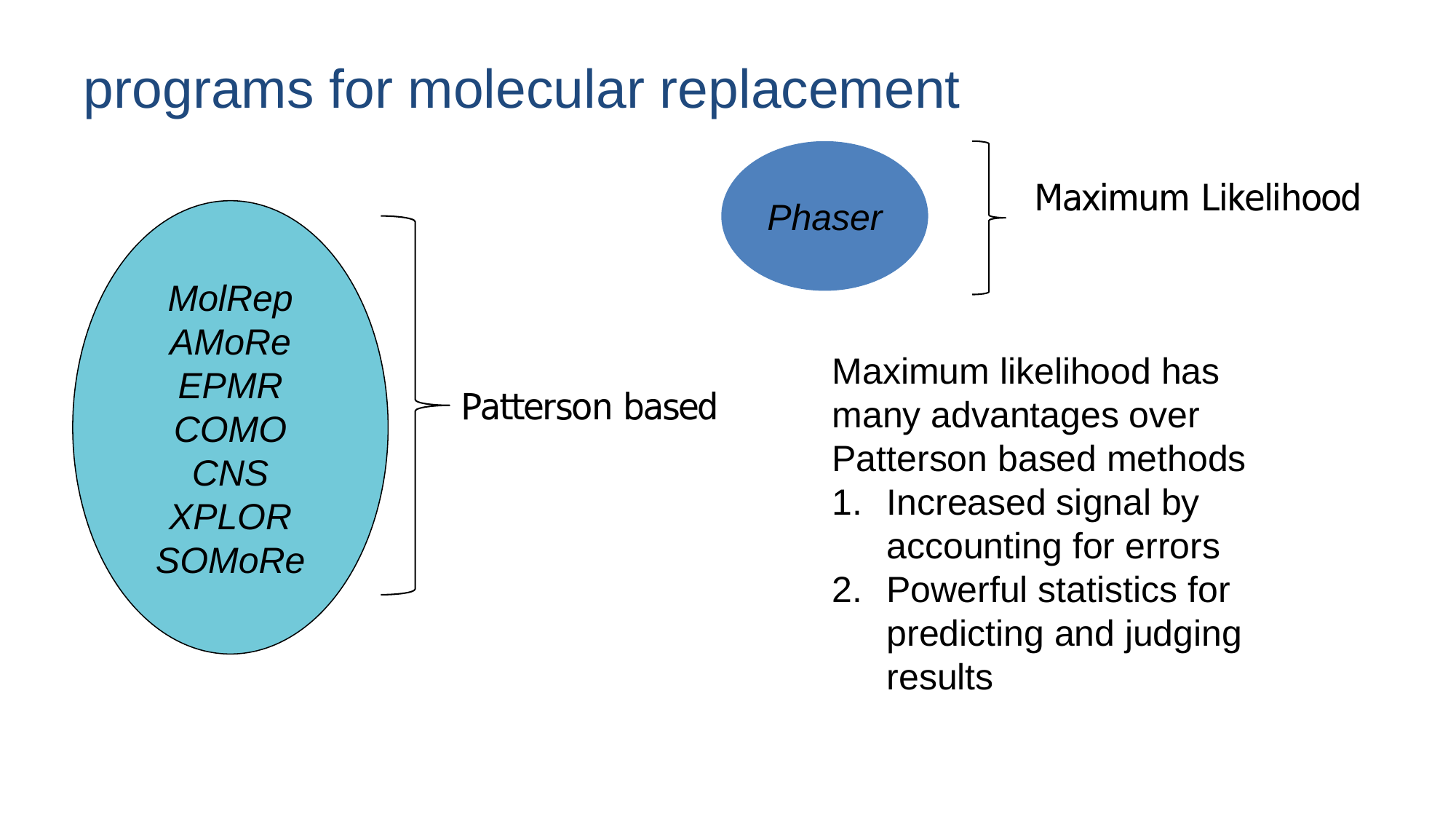

# programs for molecular replacement
Phaser
          Maximum Likelihood

MolRep
AMoRe
EPMR
COMO
CNS
XPLOR
SOMoRe
                                   Patterson based
Maximum likelihood has many advantages over Patterson based methods
Increased signal by accounting for errors
Powerful statistics for predicting and judging results